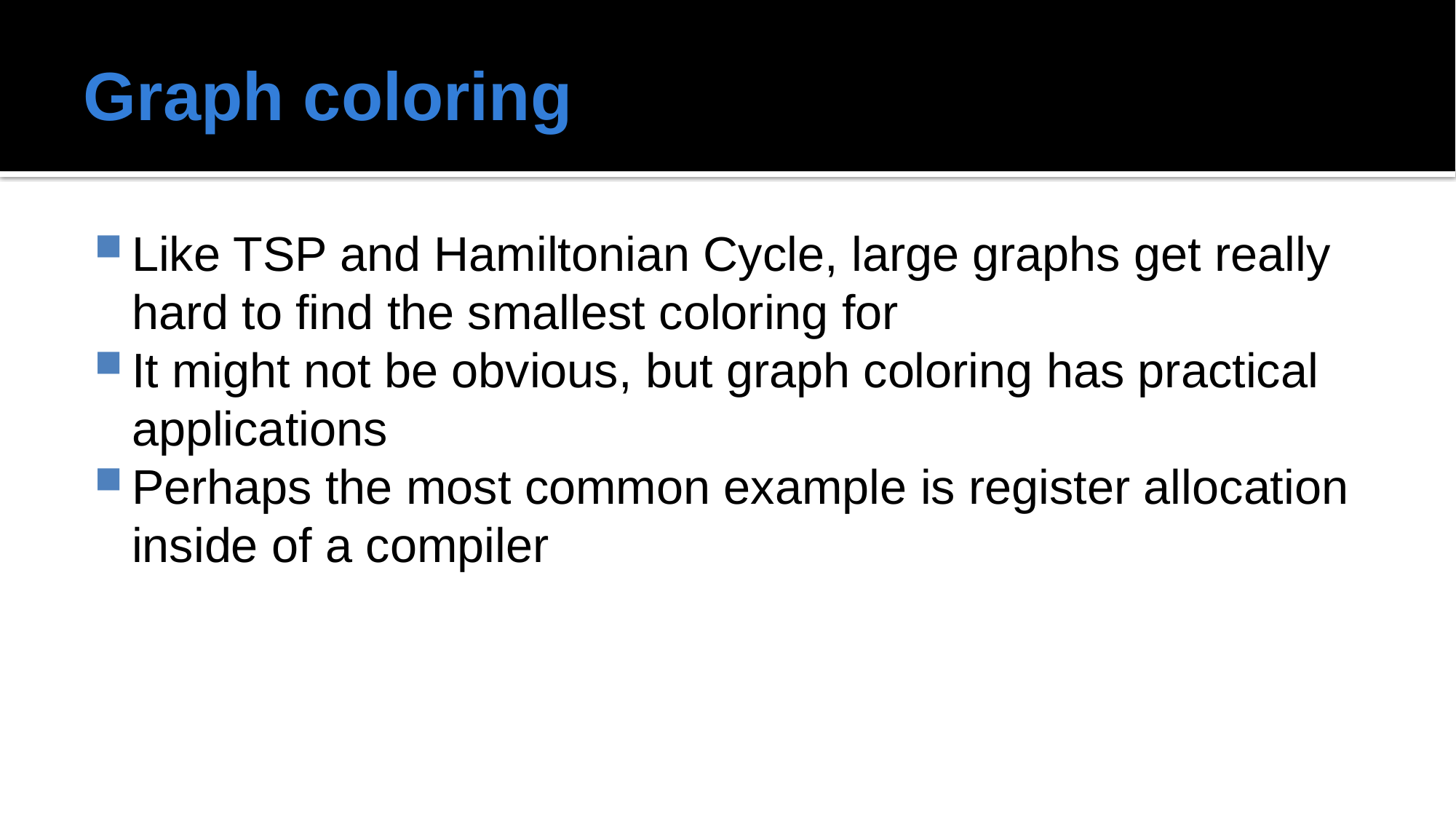

# Graph coloring
Like TSP and Hamiltonian Cycle, large graphs get really hard to find the smallest coloring for
It might not be obvious, but graph coloring has practical applications
Perhaps the most common example is register allocation inside of a compiler